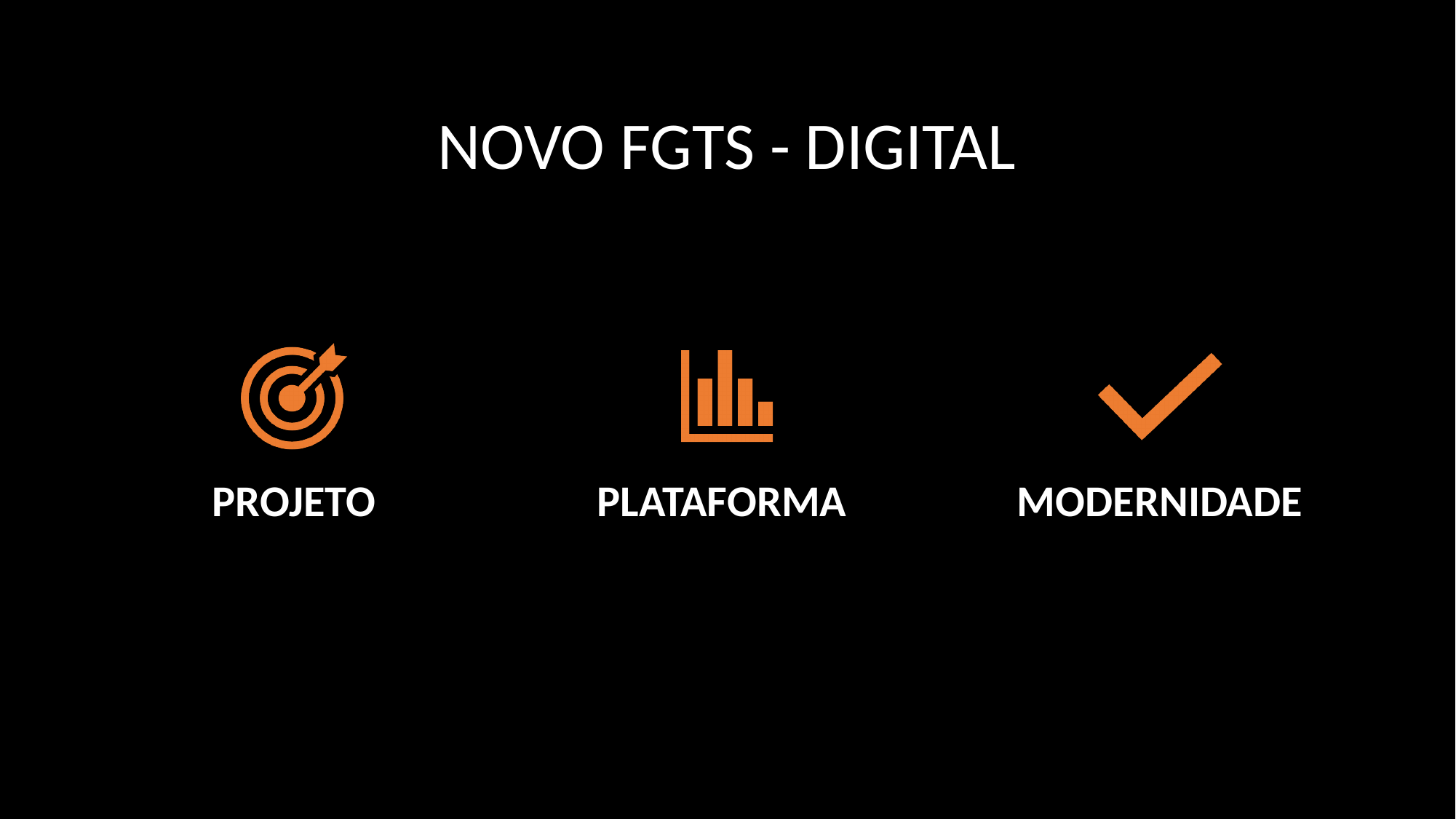

# NOVO FGTS - DIGITAL
PROJETO

PLATAFORMA

MODERNIDADE